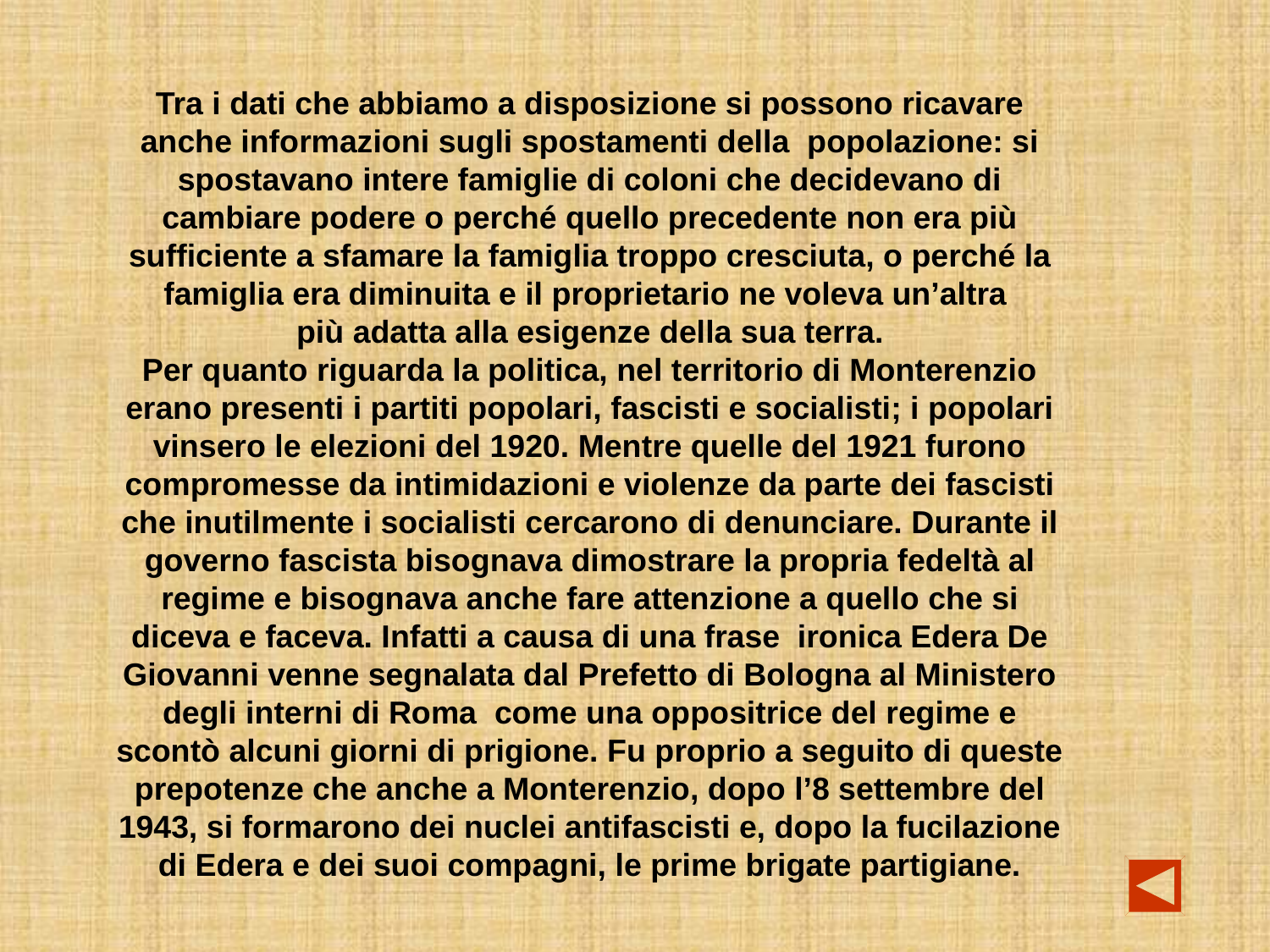

Tra i dati che abbiamo a disposizione si possono ricavare anche informazioni sugli spostamenti della  popolazione: si spostavano intere famiglie di coloni che decidevano di cambiare podere o perché quello precedente non era più sufficiente a sfamare la famiglia troppo cresciuta, o perché la famiglia era diminuita e il proprietario ne voleva un’altra
più adatta alla esigenze della sua terra.
Per quanto riguarda la politica, nel territorio di Monterenzio erano presenti i partiti popolari, fascisti e socialisti; i popolari vinsero le elezioni del 1920. Mentre quelle del 1921 furono compromesse da intimidazioni e violenze da parte dei fascisti che inutilmente i socialisti cercarono di denunciare. Durante il governo fascista bisognava dimostrare la propria fedeltà al regime e bisognava anche fare attenzione a quello che si diceva e faceva. Infatti a causa di una frase  ironica Edera De Giovanni venne segnalata dal Prefetto di Bologna al Ministero degli interni di Roma  come una oppositrice del regime e scontò alcuni giorni di prigione. Fu proprio a seguito di queste prepotenze che anche a Monterenzio, dopo l’8 settembre del 1943, si formarono dei nuclei antifascisti e, dopo la fucilazione di Edera e dei suoi compagni, le prime brigate partigiane.